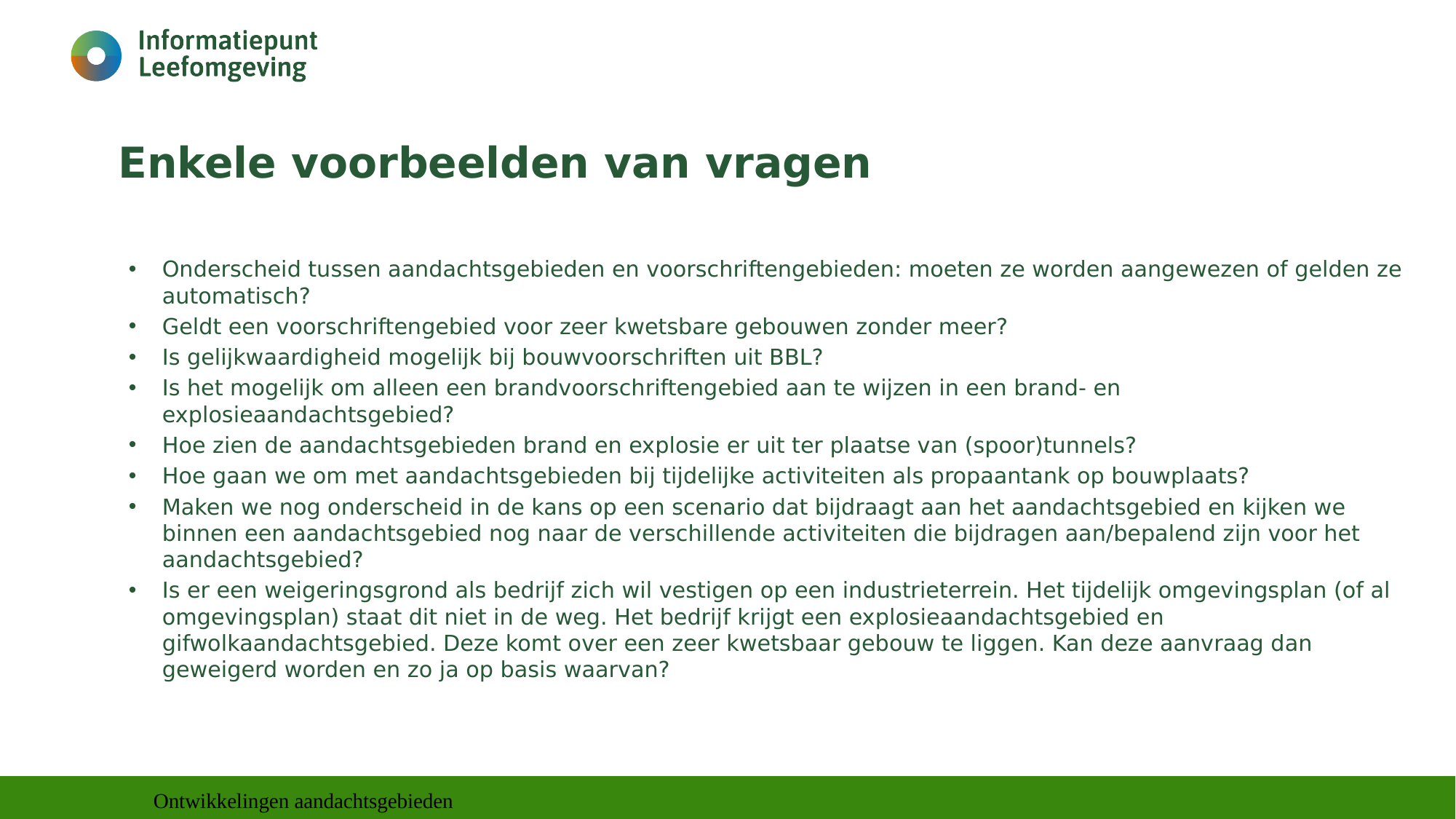

# Enkele voorbeelden van vragen

Onderscheid tussen aandachtsgebieden en voorschriftengebieden: moeten ze worden aangewezen of gelden ze automatisch?
Geldt een voorschriftengebied voor zeer kwetsbare gebouwen zonder meer?
Is gelijkwaardigheid mogelijk bij bouwvoorschriften uit BBL?
Is het mogelijk om alleen een brandvoorschriftengebied aan te wijzen in een brand- en explosieaandachtsgebied?
Hoe zien de aandachtsgebieden brand en explosie er uit ter plaatse van (spoor)tunnels?
Hoe gaan we om met aandachtsgebieden bij tijdelijke activiteiten als propaantank op bouwplaats?
Maken we nog onderscheid in de kans op een scenario dat bijdraagt aan het aandachtsgebied en kijken we binnen een aandachtsgebied nog naar de verschillende activiteiten die bijdragen aan/bepalend zijn voor het aandachtsgebied?
Is er een weigeringsgrond als bedrijf zich wil vestigen op een industrieterrein. Het tijdelijk omgevingsplan (of al omgevingsplan) staat dit niet in de weg. Het bedrijf krijgt een explosieaandachtsgebied en gifwolkaandachtsgebied. Deze komt over een zeer kwetsbaar gebouw te liggen. Kan deze aanvraag dan geweigerd worden en zo ja op basis waarvan?

Ontwikkelingen aandachtsgebieden